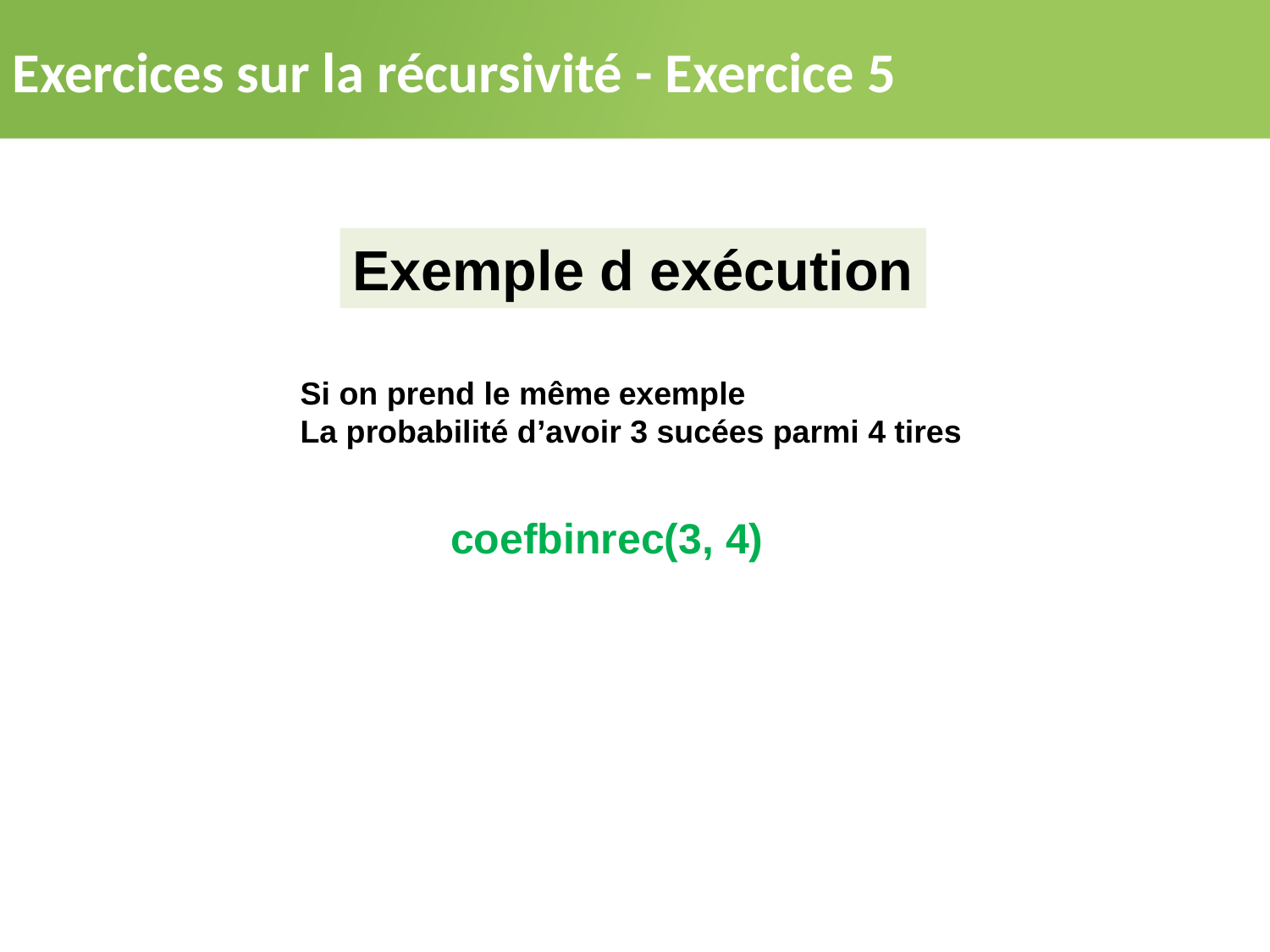

Exercices sur la récursivité - Exercice 5

Exemple d exécution
Si on prend le même exemple
La probabilité d’avoir 3 sucées parmi 4 tires

coefbinrec(3, 4)